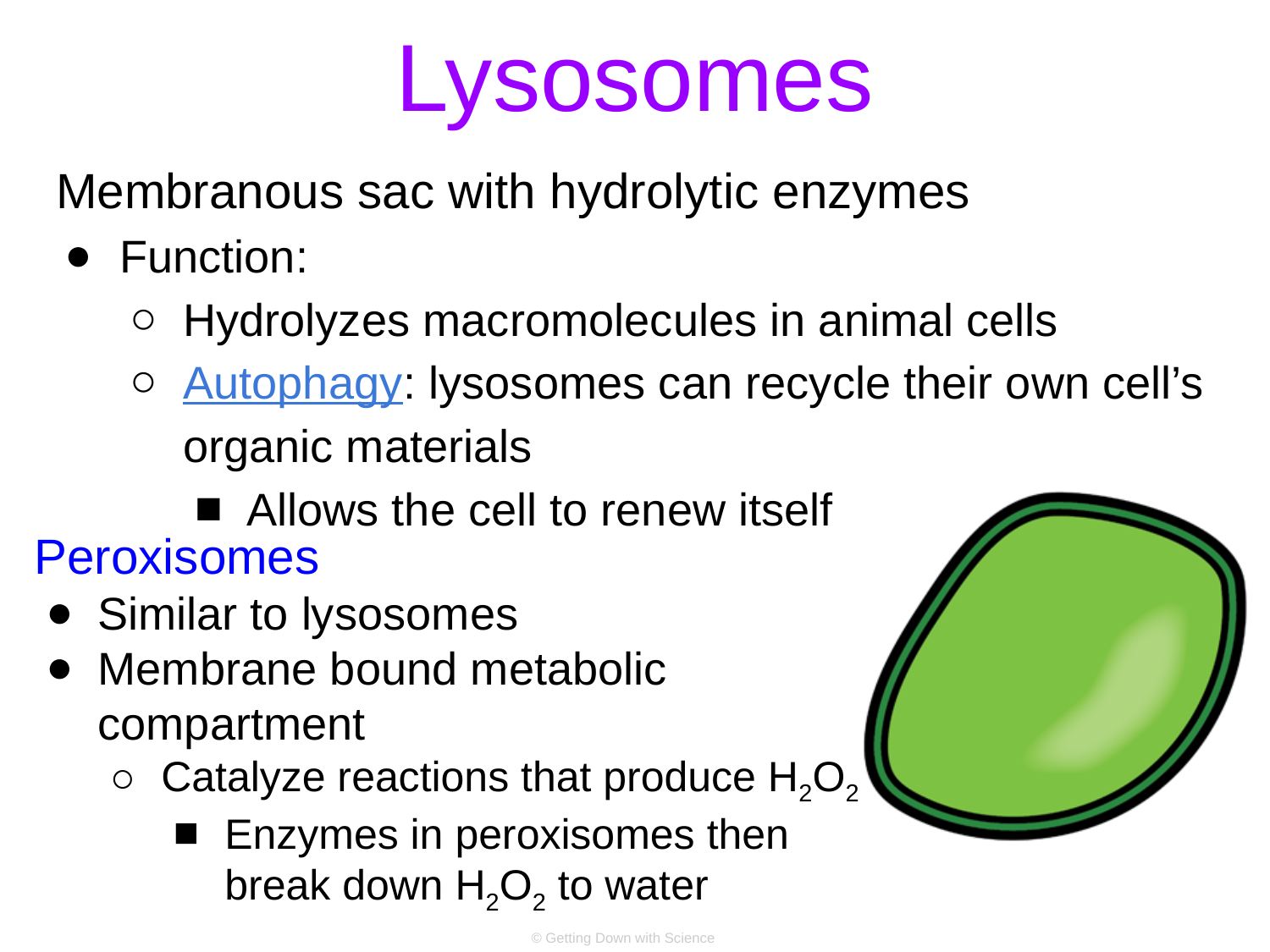

# Lysosomes
Membranous sac with hydrolytic enzymes
Function:
Hydrolyzes macromolecules in animal cells
Autophagy: lysosomes can recycle their own cell’s organic materials
Allows the cell to renew itself
Peroxisomes
Similar to lysosomes
Membrane bound metabolic compartment
Catalyze reactions that produce H2O2
Enzymes in peroxisomes then break down H2O2 to water